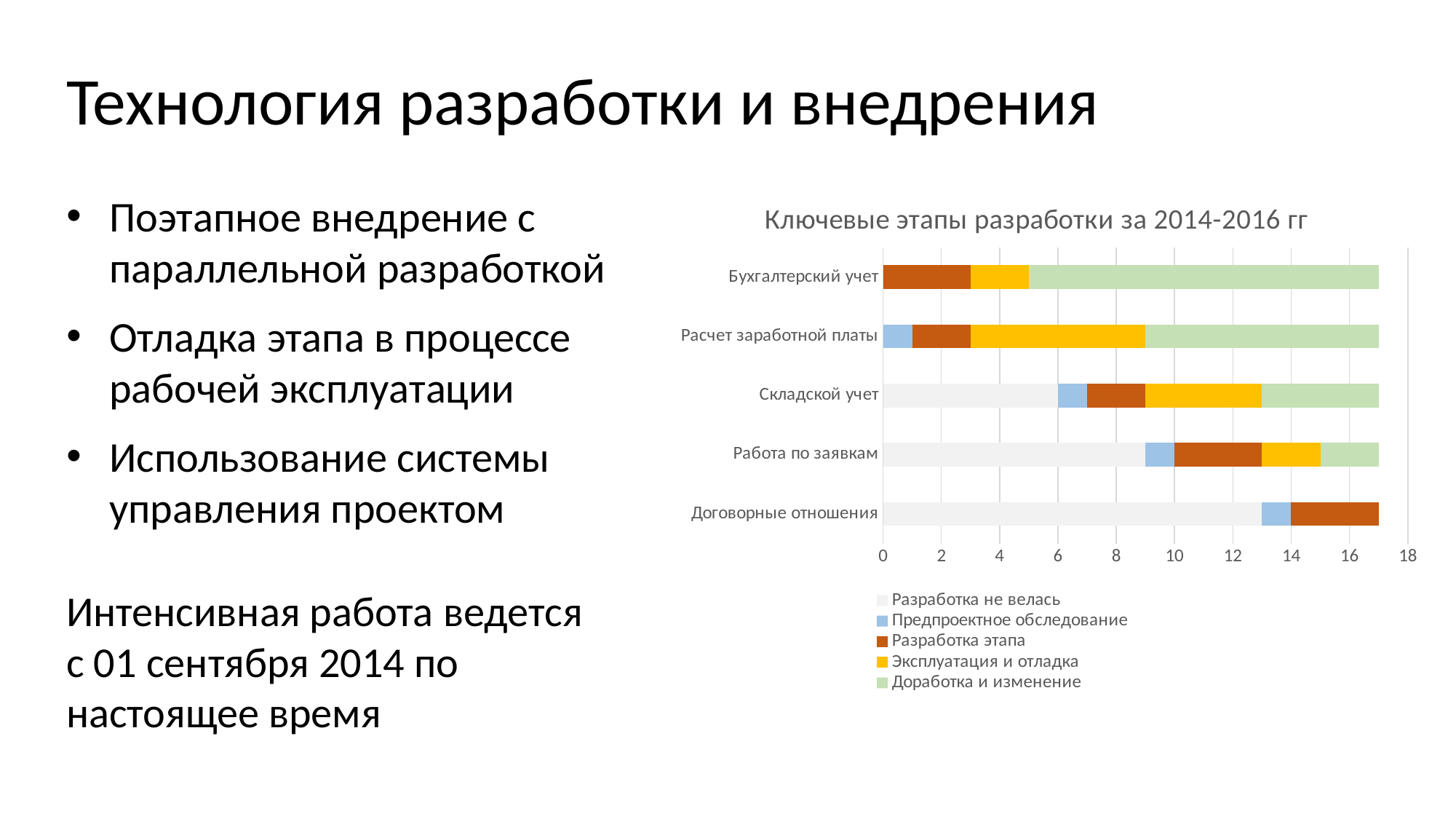

Технология разработки и внедрения

### Chart: Ключевые этапы разработки за 2014-2016 гг

| Category | Разработка не велась | Предпроектное обследование | Разработка этапа | Эксплуатация и отладка | Доработка и изменение |
|---|---|---|---|---|---|
| Договорные отношения | 13.0 | 1.0 | 3.0 | 0.0 | 0.0 |
| Работа по заявкам | 9.0 | 1.0 | 3.0 | 2.0 | 2.0 |
| Складской учет | 6.0 | 1.0 | 2.0 | 4.0 | 4.0 |
| Расчет заработной платы | 0.0 | 1.0 | 2.0 | 6.0 | 8.0 |
| Бухгалтерский учет | 0.0 | 0.0 | 3.0 | 2.0 | 12.0 |
Поэтапное внедрение с параллельной разработкой
Отладка этапа в процессе рабочей эксплуатации
Использование системы управления проектом
Интенсивная работа ведется
с 01 сентября 2014 по настоящее время